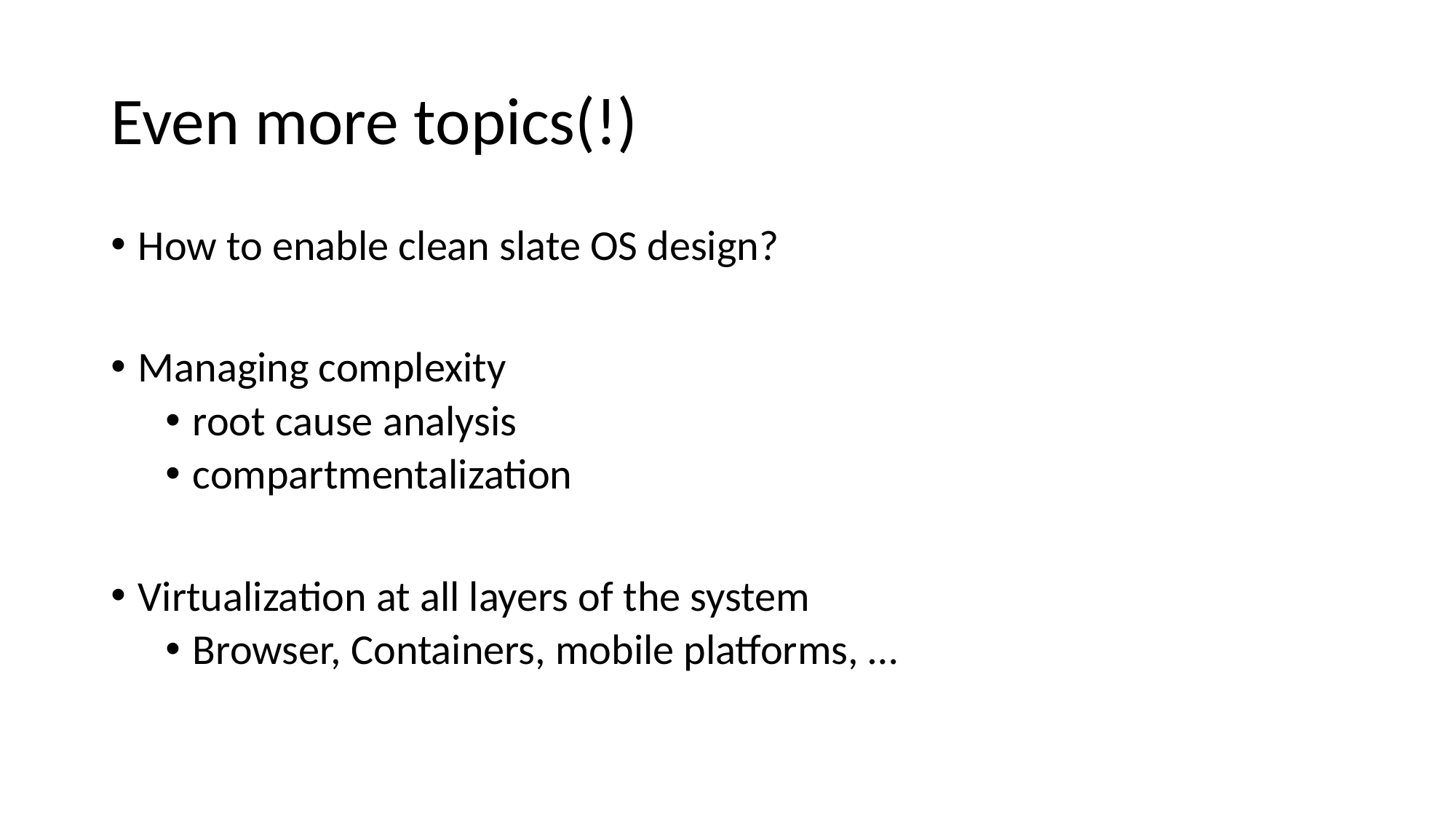

# Even more topics(!)
How to enable clean slate OS design?

Managing complexity
root cause analysis
compartmentalization

Virtualization at all layers of the system
Browser, Containers, mobile platforms, …